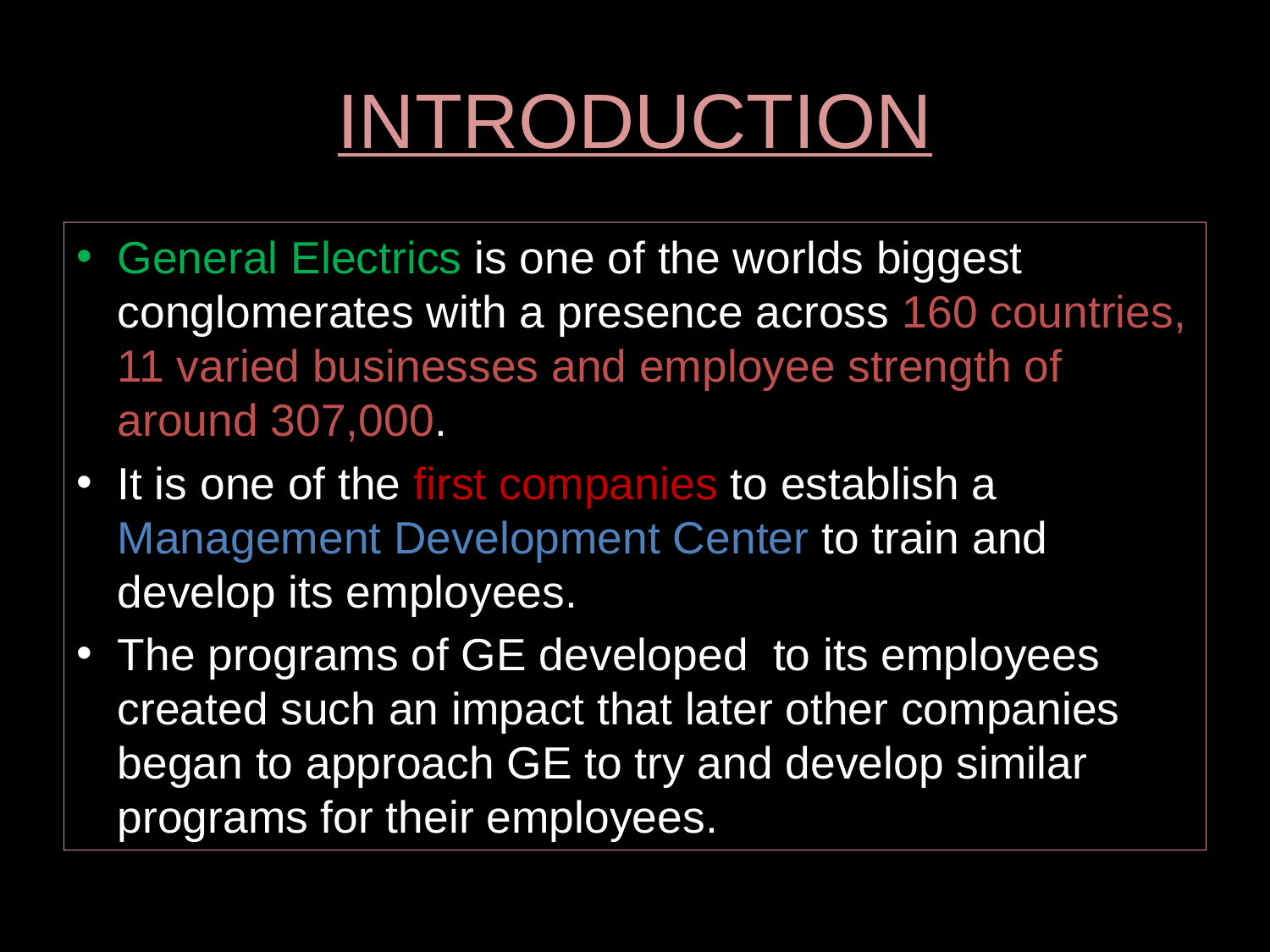

# INTRODUCTION
General Electrics is one of the worlds biggest conglomerates with a presence across 160 countries, 11 varied businesses and employee strength of around 307,000.
It is one of the first companies to establish a Management Development Center to train and develop its employees.
The programs of GE developed  to its employees created such an impact that later other companies began to approach GE to try and develop similar programs for their employees.